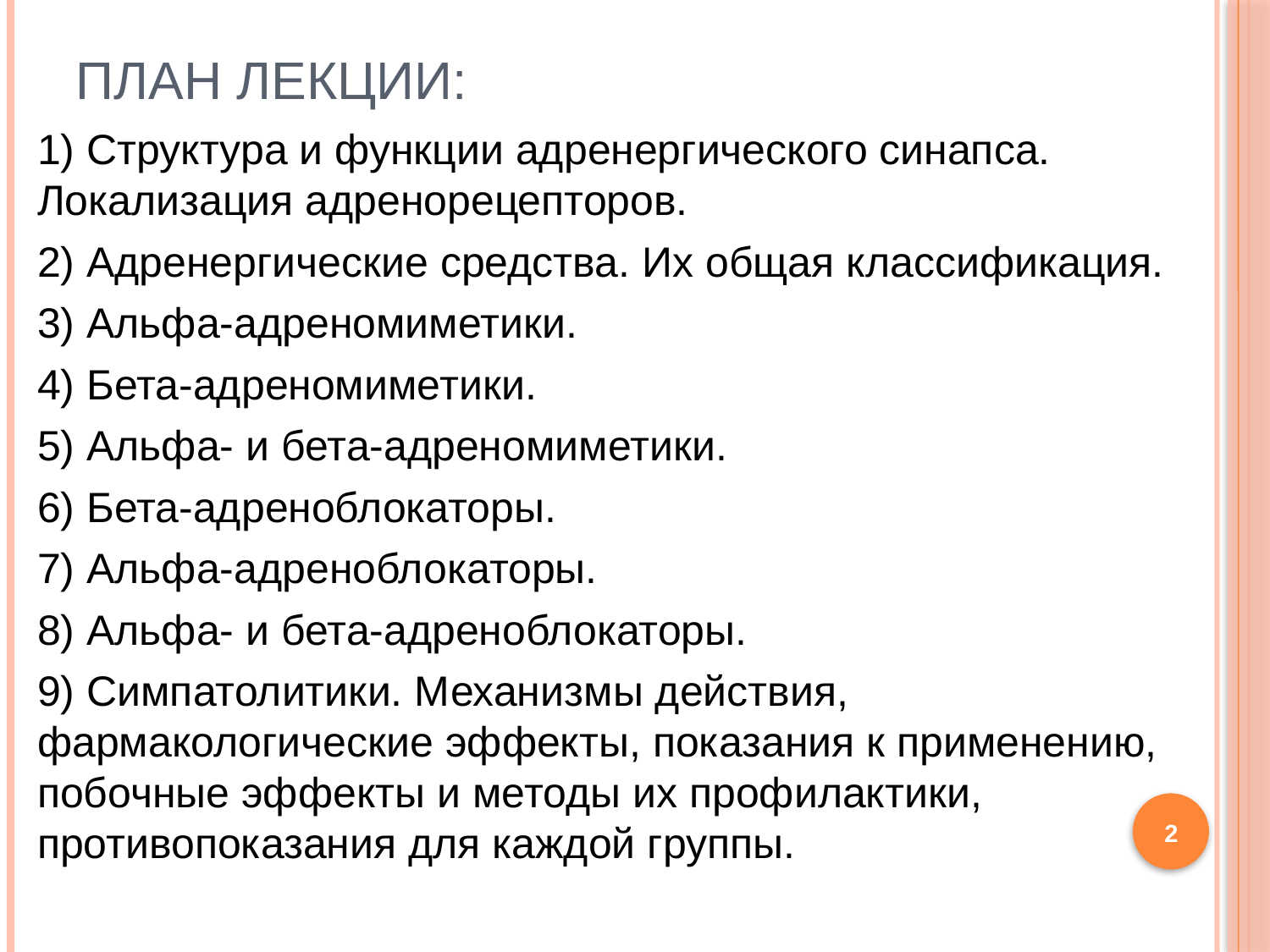

# План лекции:
1) Структура и функции адренергического синапса. Локализация адренорецепторов.
2) Адренергические средства. Их общая классификация.
3) Альфа-адреномиметики.
4) Бета-адреномиметики.
5) Альфа- и бета-адреномиметики.
6) Бета-адреноблокаторы.
7) Альфа-адреноблокаторы.
8) Альфа- и бета-адреноблокаторы.
9) Симпатолитики. Механизмы действия, фармакологические эффекты, показания к применению, побочные эффекты и методы их профилактики, противопоказания для каждой группы.
2